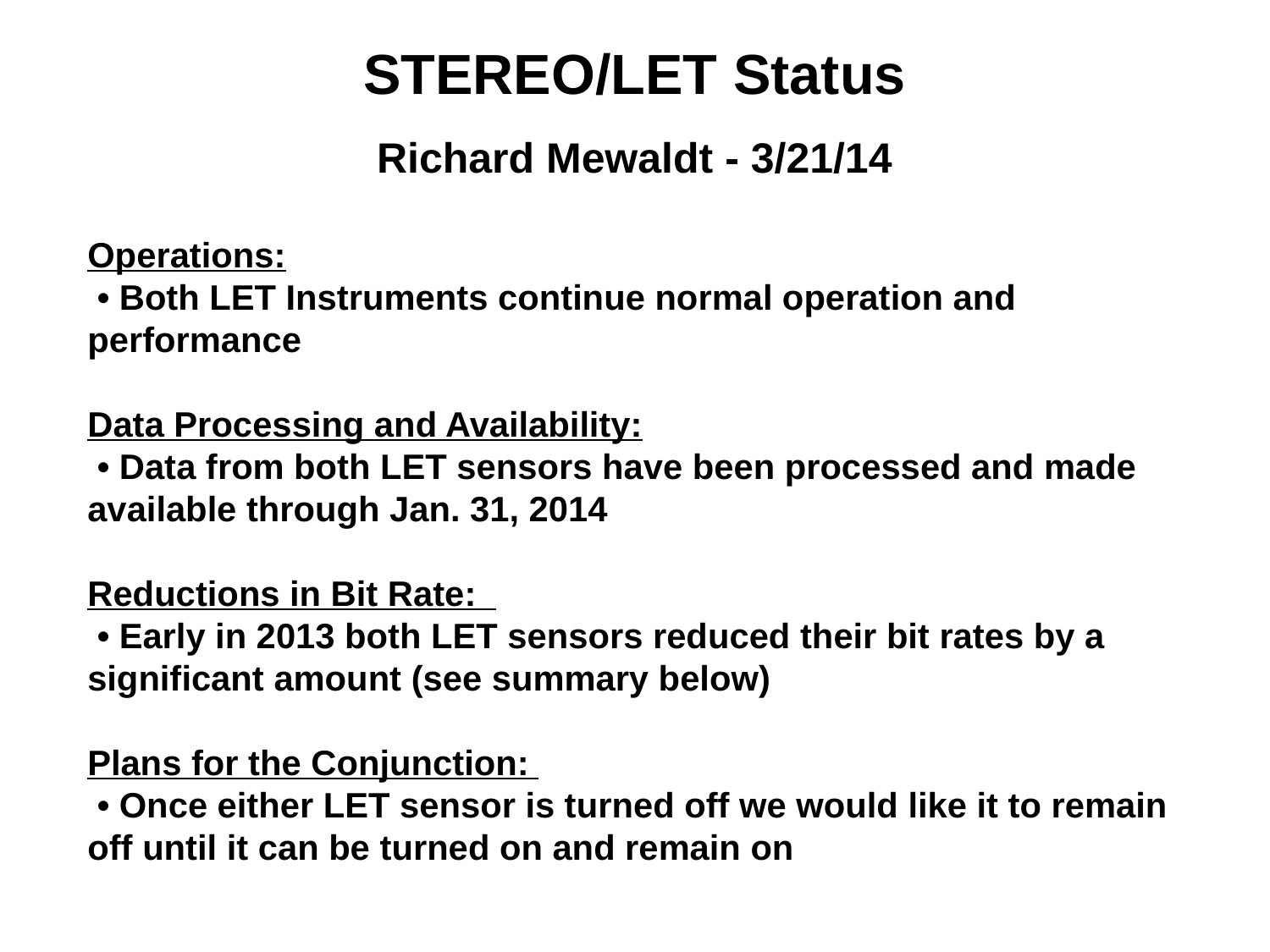

STEREO/LET Status

Richard Mewaldt - 3/21/14
Operations:
 • Both LET Instruments continue normal operation and performance

Data Processing and Availability:
 • Data from both LET sensors have been processed and made available through Jan. 31, 2014

Reductions in Bit Rate:
 • Early in 2013 both LET sensors reduced their bit rates by a significant amount (see summary below)

Plans for the Conjunction:
 • Once either LET sensor is turned off we would like it to remain off until it can be turned on and remain on